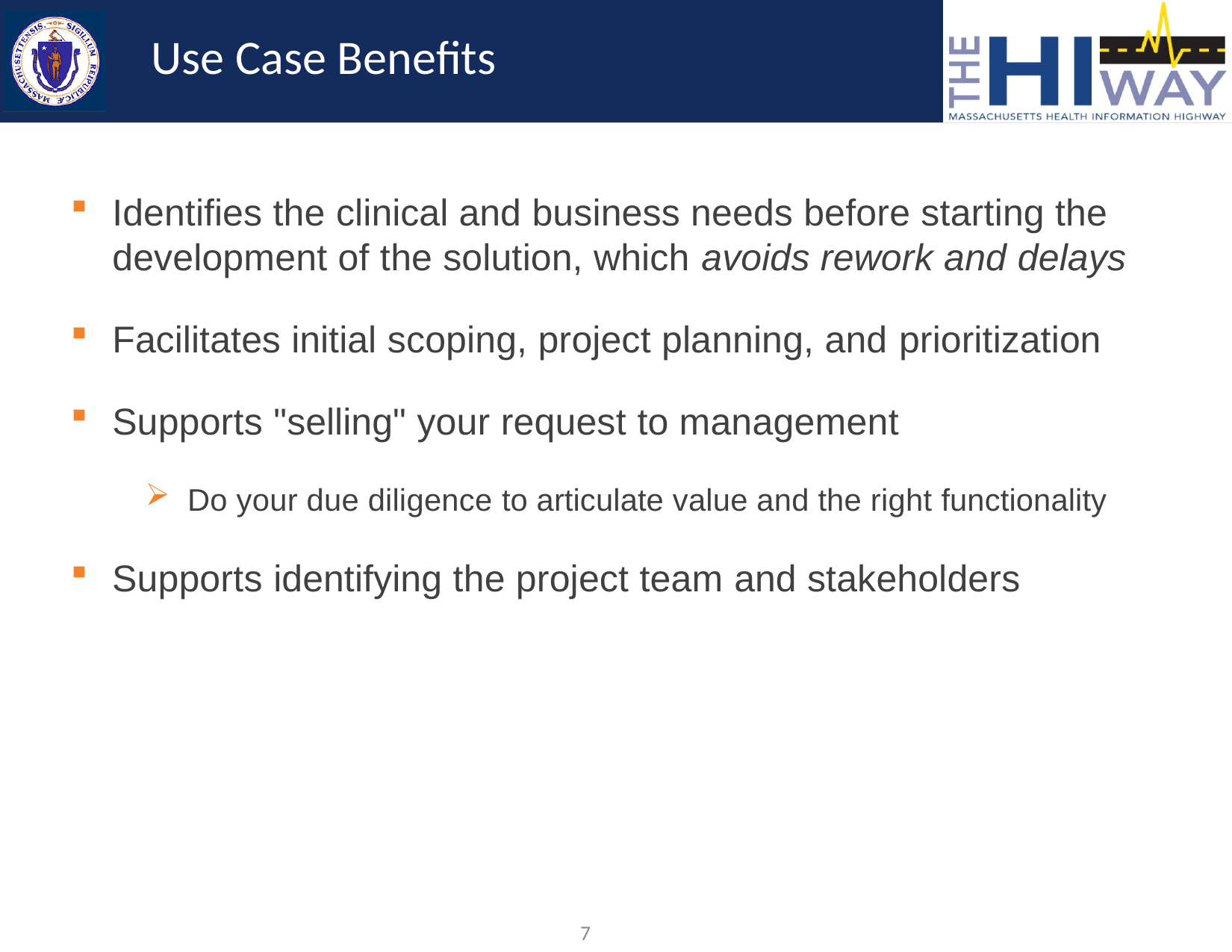

# Use Case Benefits
Identifies the clinical and business needs before starting the development of the solution, which avoids rework and delays
Facilitates initial scoping, project planning, and prioritization
Supports "selling" your request to management
Do your due diligence to articulate value and the right functionality
Supports identifying the project team and stakeholders
7